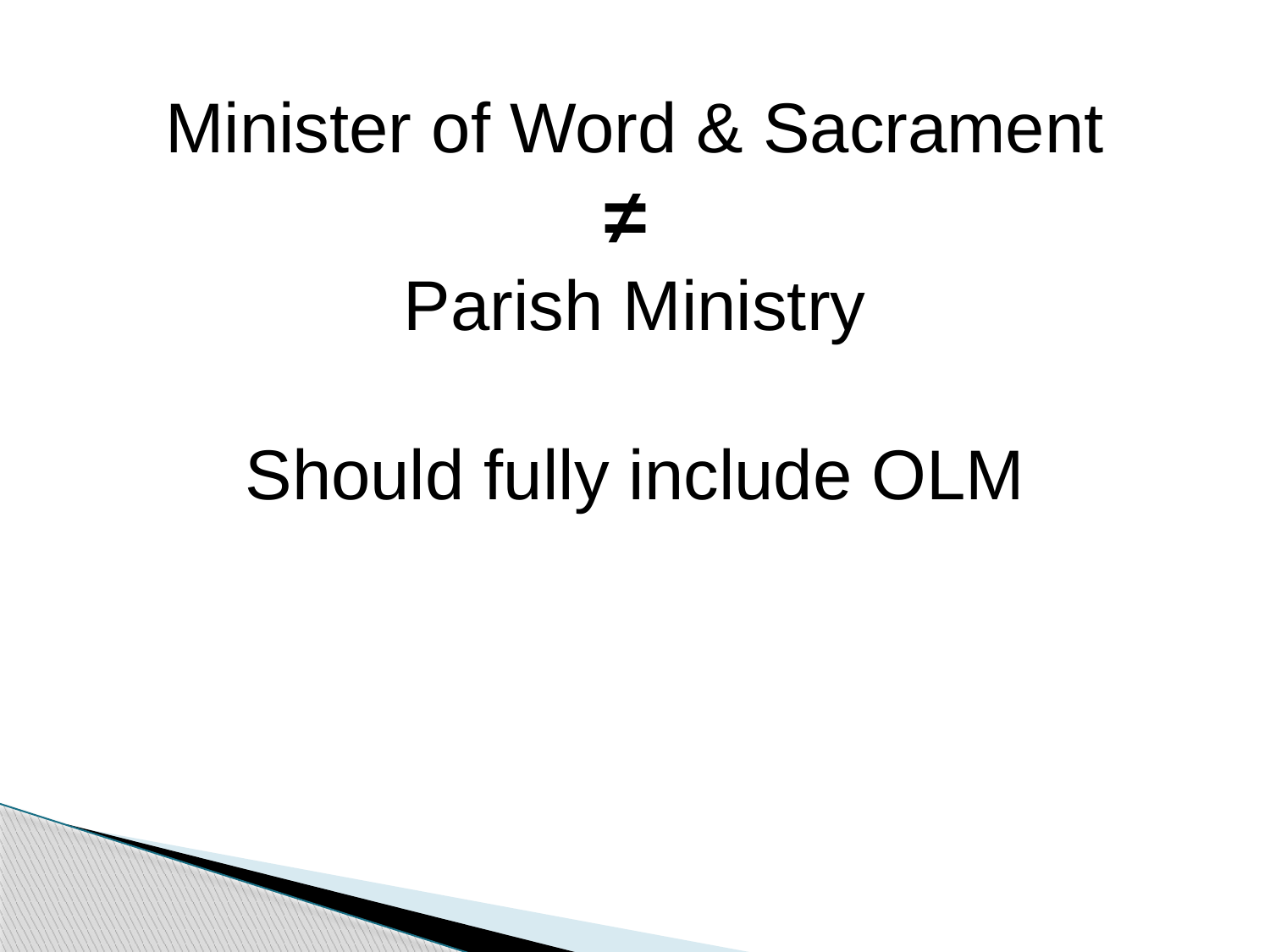

Minister of Word & Sacrament
≠
Parish Ministry

Should fully include OLM